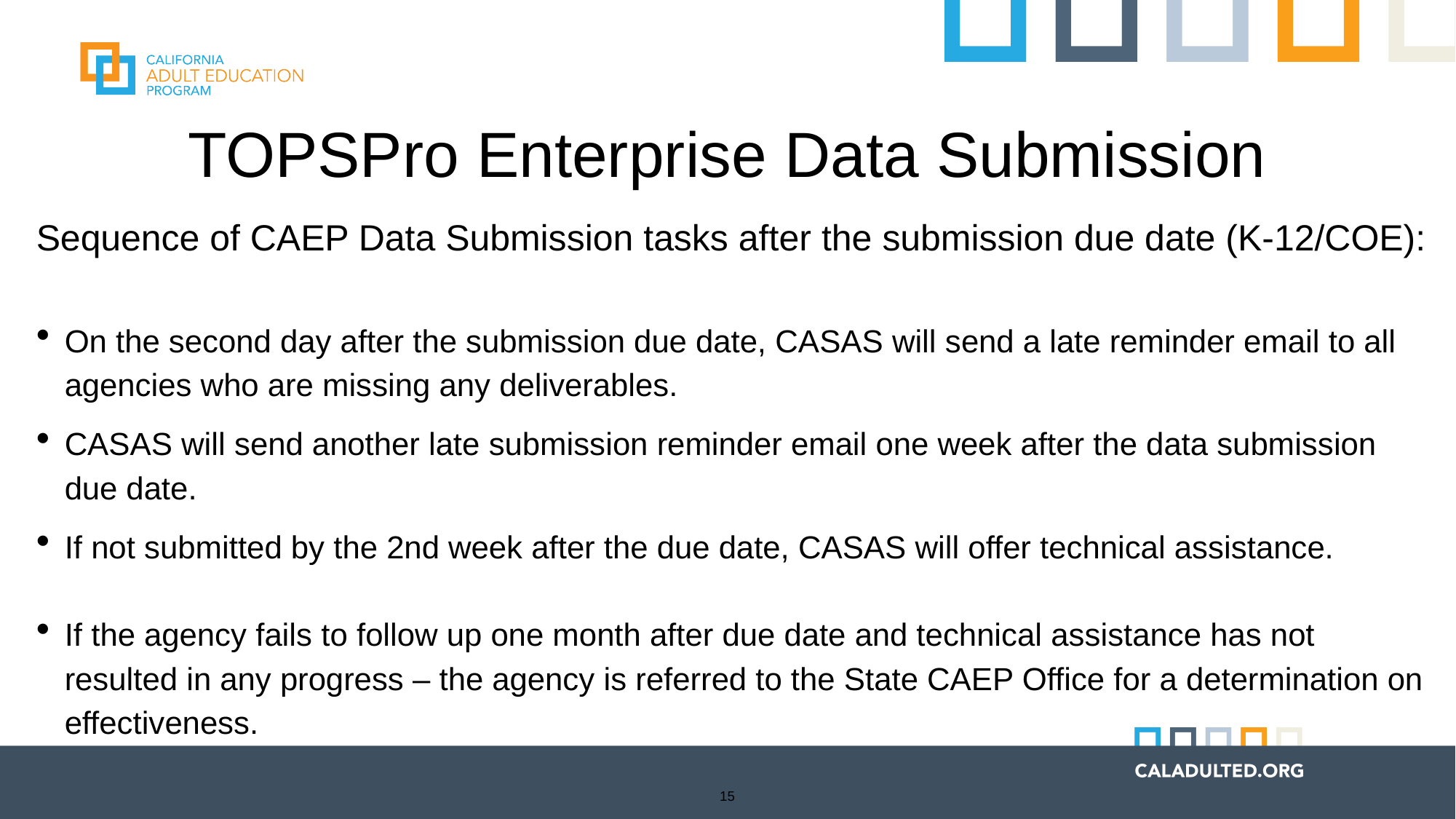

# TOPSPro Enterprise Data Submission
Sequence of CAEP Data Submission tasks after the submission due date (K-12/COE):

On the second day after the submission due date, CASAS will send a late reminder email to all agencies who are missing any deliverables.
CASAS will send another late submission reminder email one week after the data submission due date.
If not submitted by the 2nd week after the due date, CASAS will offer technical assistance.
If the agency fails to follow up one month after due date and technical assistance has not resulted in any progress – the agency is referred to the State CAEP Office for a determination on effectiveness.
15